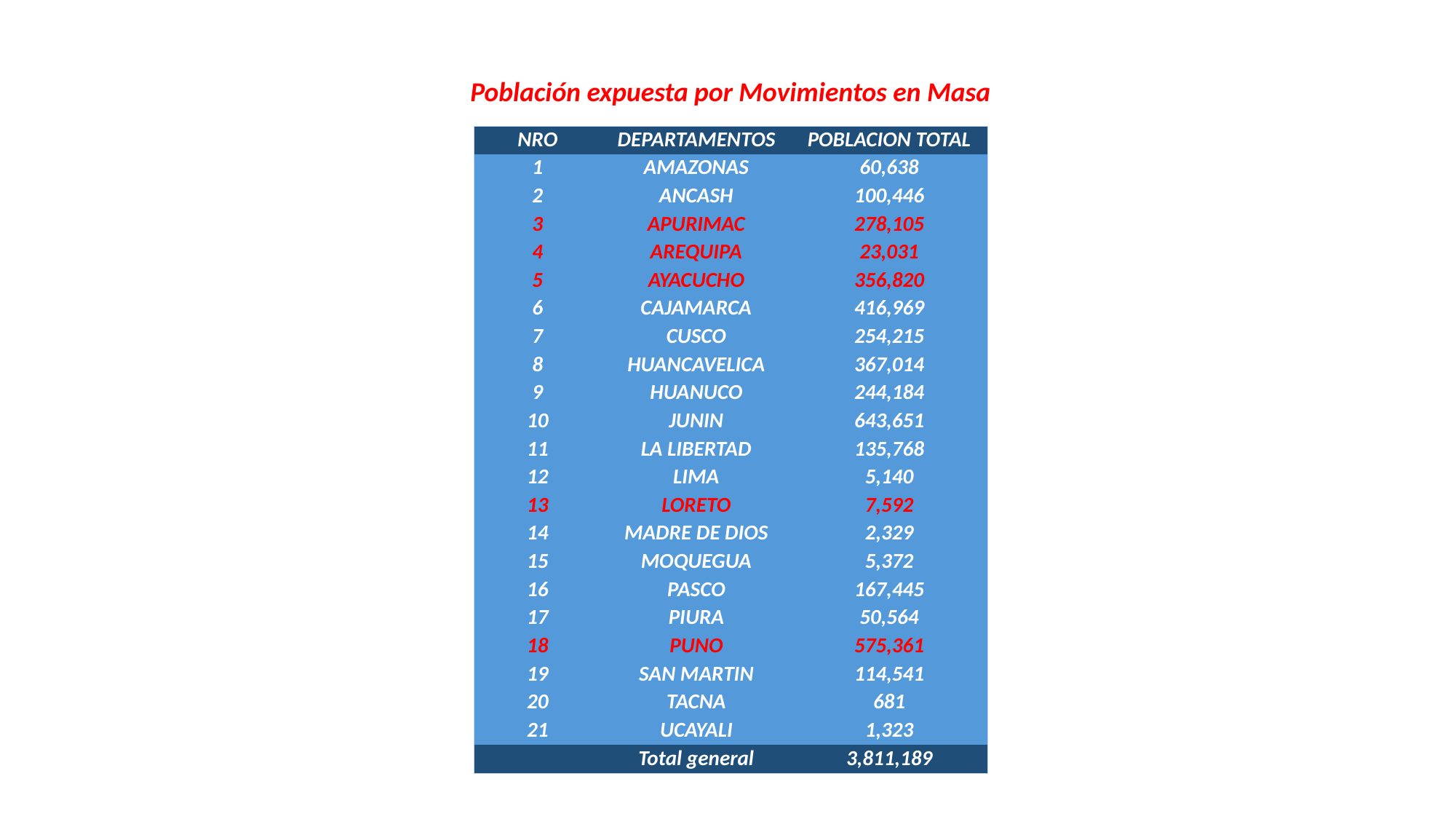

Población expuesta por Movimientos en Masa
| NRO | DEPARTAMENTOS | POBLACION TOTAL |
| --- | --- | --- |
| 1 | AMAZONAS | 60,638 |
| 2 | ANCASH | 100,446 |
| 3 | APURIMAC | 278,105 |
| 4 | AREQUIPA | 23,031 |
| 5 | AYACUCHO | 356,820 |
| 6 | CAJAMARCA | 416,969 |
| 7 | CUSCO | 254,215 |
| 8 | HUANCAVELICA | 367,014 |
| 9 | HUANUCO | 244,184 |
| 10 | JUNIN | 643,651 |
| 11 | LA LIBERTAD | 135,768 |
| 12 | LIMA | 5,140 |
| 13 | LORETO | 7,592 |
| 14 | MADRE DE DIOS | 2,329 |
| 15 | MOQUEGUA | 5,372 |
| 16 | PASCO | 167,445 |
| 17 | PIURA | 50,564 |
| 18 | PUNO | 575,361 |
| 19 | SAN MARTIN | 114,541 |
| 20 | TACNA | 681 |
| 21 | UCAYALI | 1,323 |
|  | Total general | 3,811,189 |